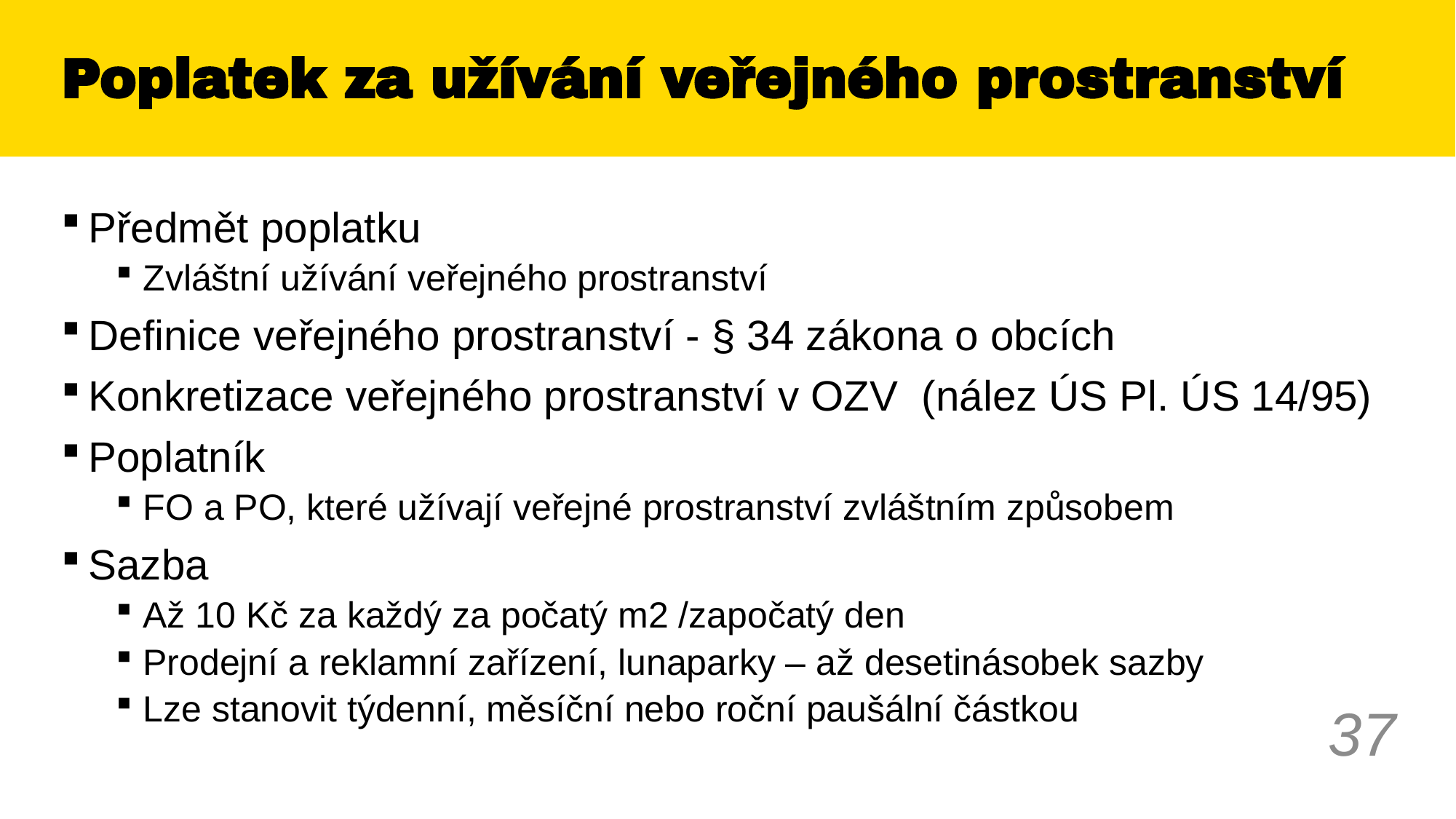

# Poplatek za užívání veřejného prostranství
Předmět poplatku
Zvláštní užívání veřejného prostranství
Definice veřejného prostranství - § 34 zákona o obcích
Konkretizace veřejného prostranství v OZV  (nález ÚS Pl. ÚS 14/95)
Poplatník
FO a PO, které užívají veřejné prostranství zvláštním způsobem
Sazba
Až 10 Kč za každý za počatý m2 /započatý den
Prodejní a reklamní zařízení, lunaparky – až desetinásobek sazby
Lze stanovit týdenní, měsíční nebo roční paušální částkou

37